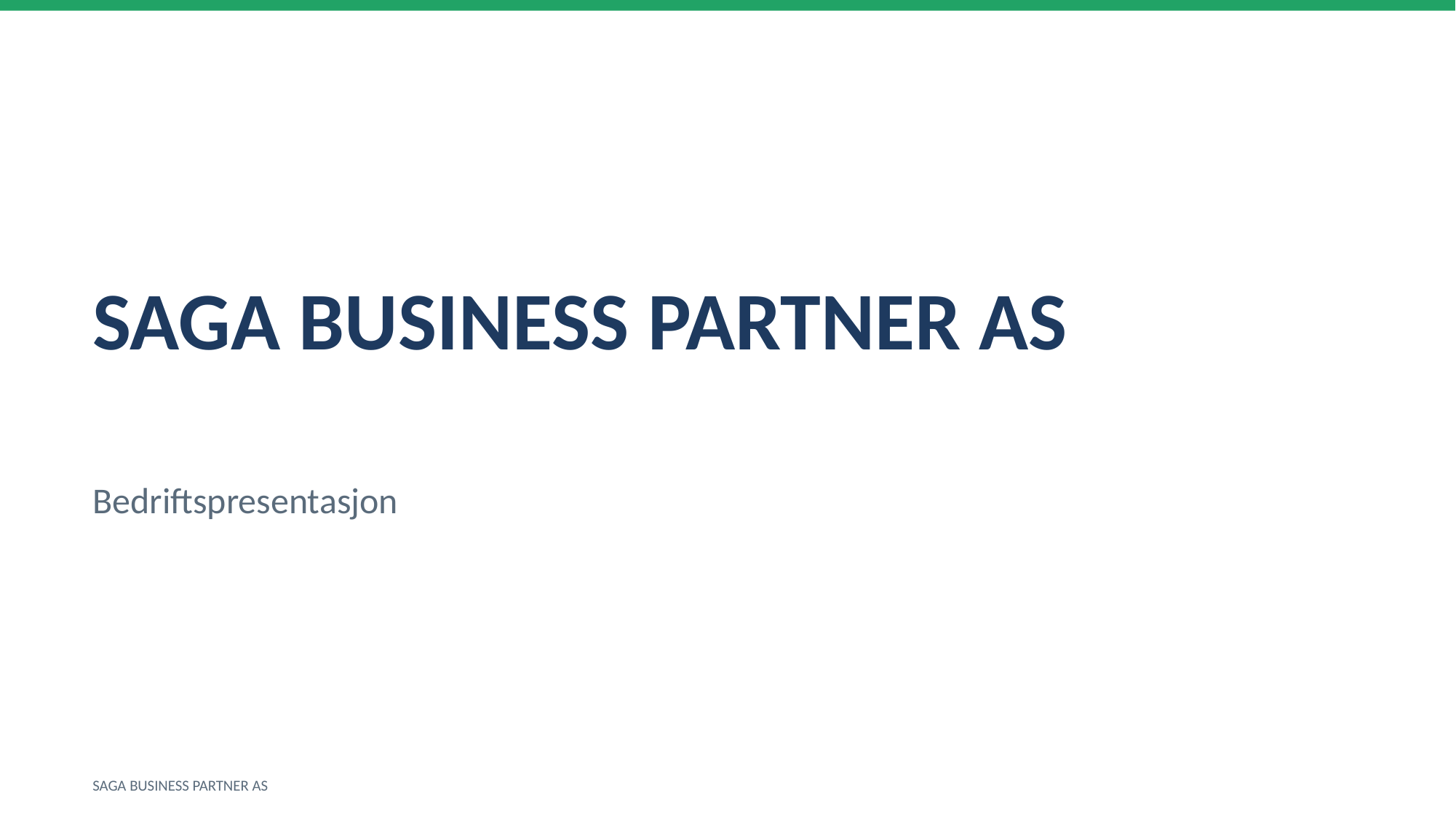

SAGA BUSINESS PARTNER AS
Bedriftspresentasjon
SAGA BUSINESS PARTNER AS